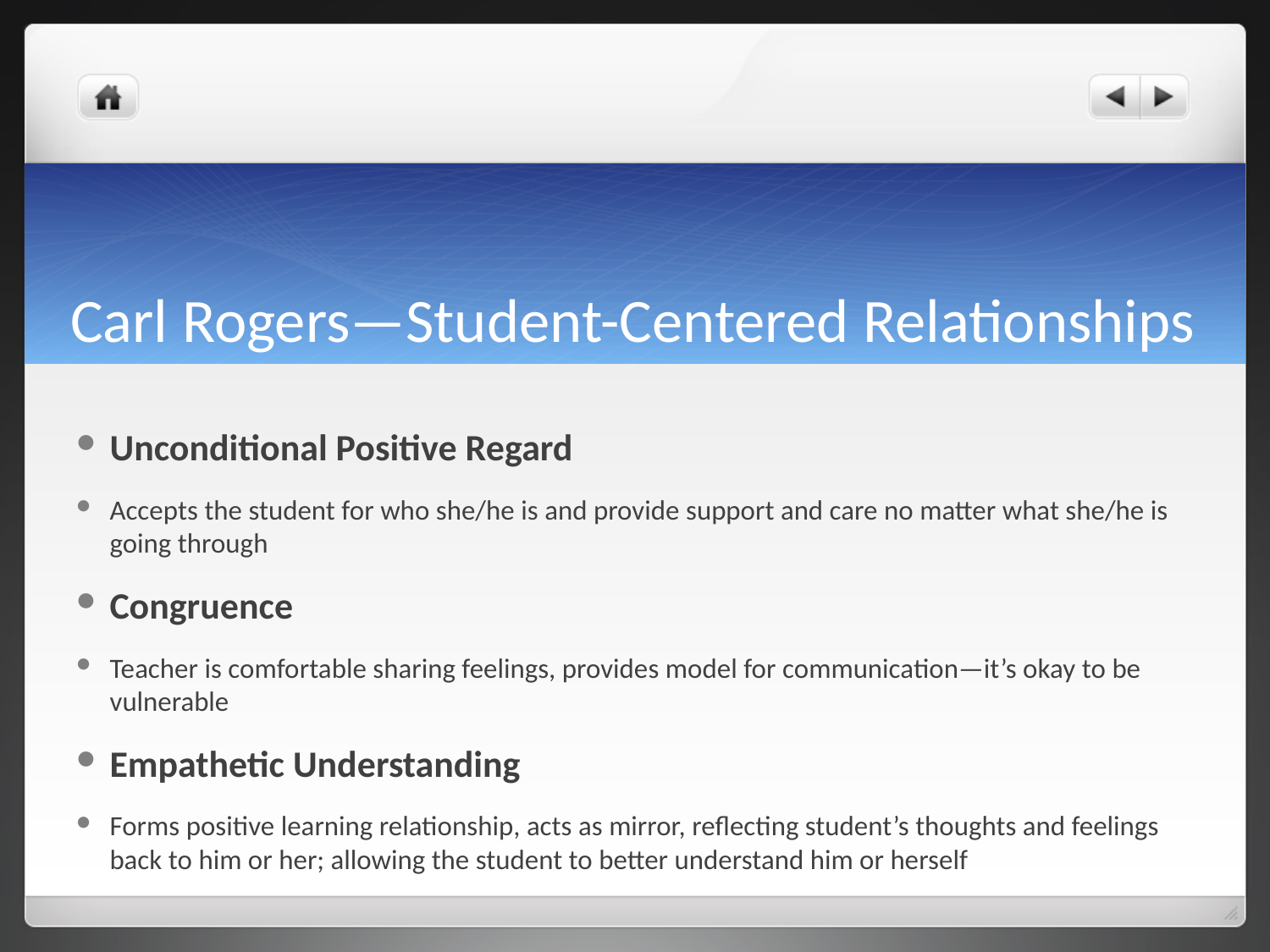

# Carl Rogers—Student-Centered Relationships

Unconditional Positive Regard
Accepts the student for who she/he is and provide support and care no matter what she/he is going through
Congruence
Teacher is comfortable sharing feelings, provides model for communication—it’s okay to be vulnerable
Empathetic Understanding
Forms positive learning relationship, acts as mirror, reflecting student’s thoughts and feelings back to him or her; allowing the student to better understand him or herself